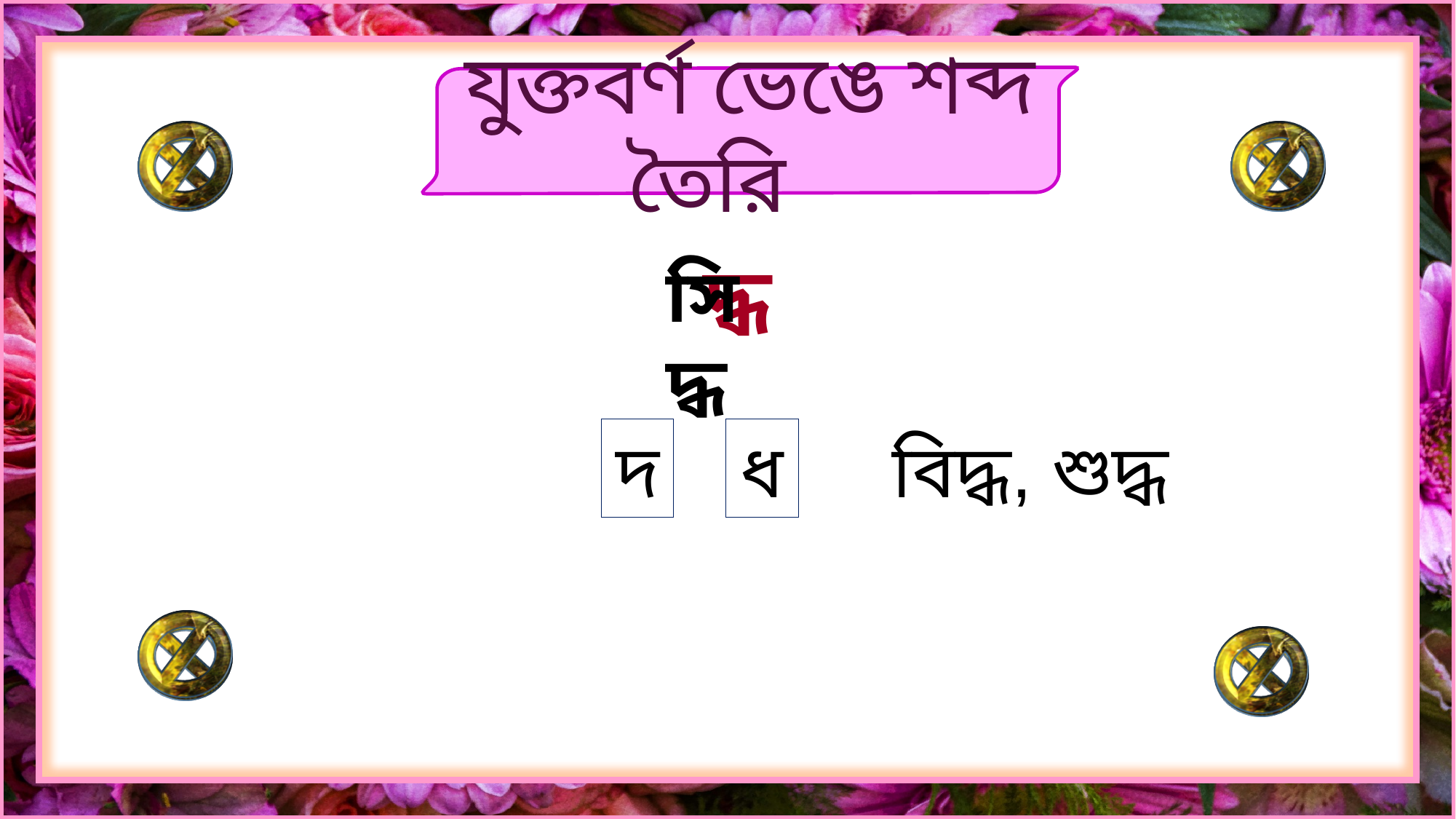

যুক্তবর্ণ ভেঙে শব্দ তৈরি
দ্ধ
সিদ্ধ
দ
ধ
বিদ্ধ, শুদ্ধ